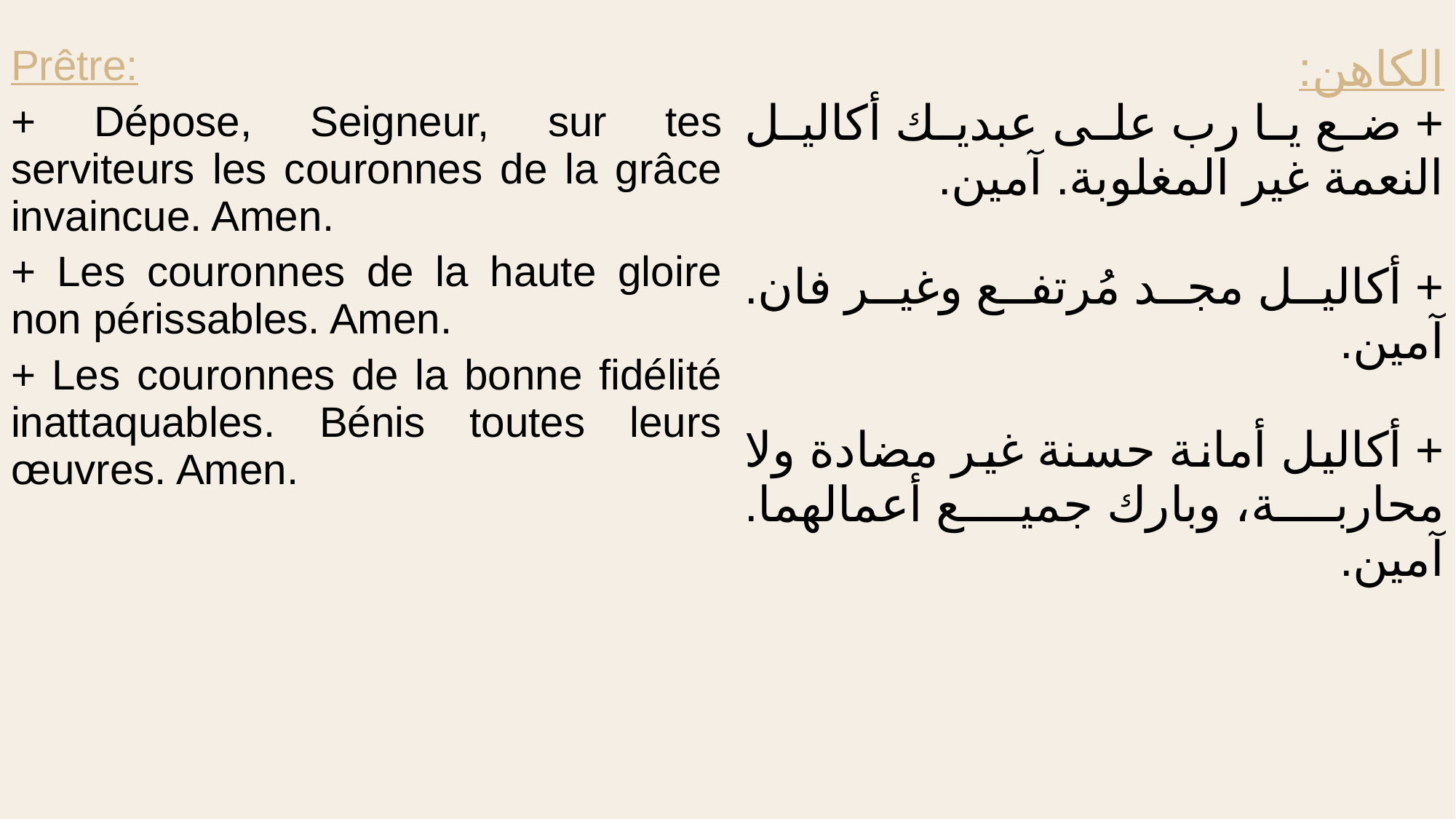

| Prêtre: + Dépose, Seigneur, sur tes serviteurs les couronnes de la grâce invaincue. Amen. + Les couronnes de la haute gloire non périssables. Amen. + Les couronnes de la bonne fidélité inattaquables. Bénis toutes leurs œuvres. Amen. | الكاهن: + ضع يا رب على عبديك أكاليل النعمة غير المغلوبة. آمين. + أكاليل مجد مُرتفع وغير فان. آمين. + أكاليل أمانة حسنة غير مضادة ولا محاربة، وبارك جميع أعمالهما. آمين. |
| --- | --- |